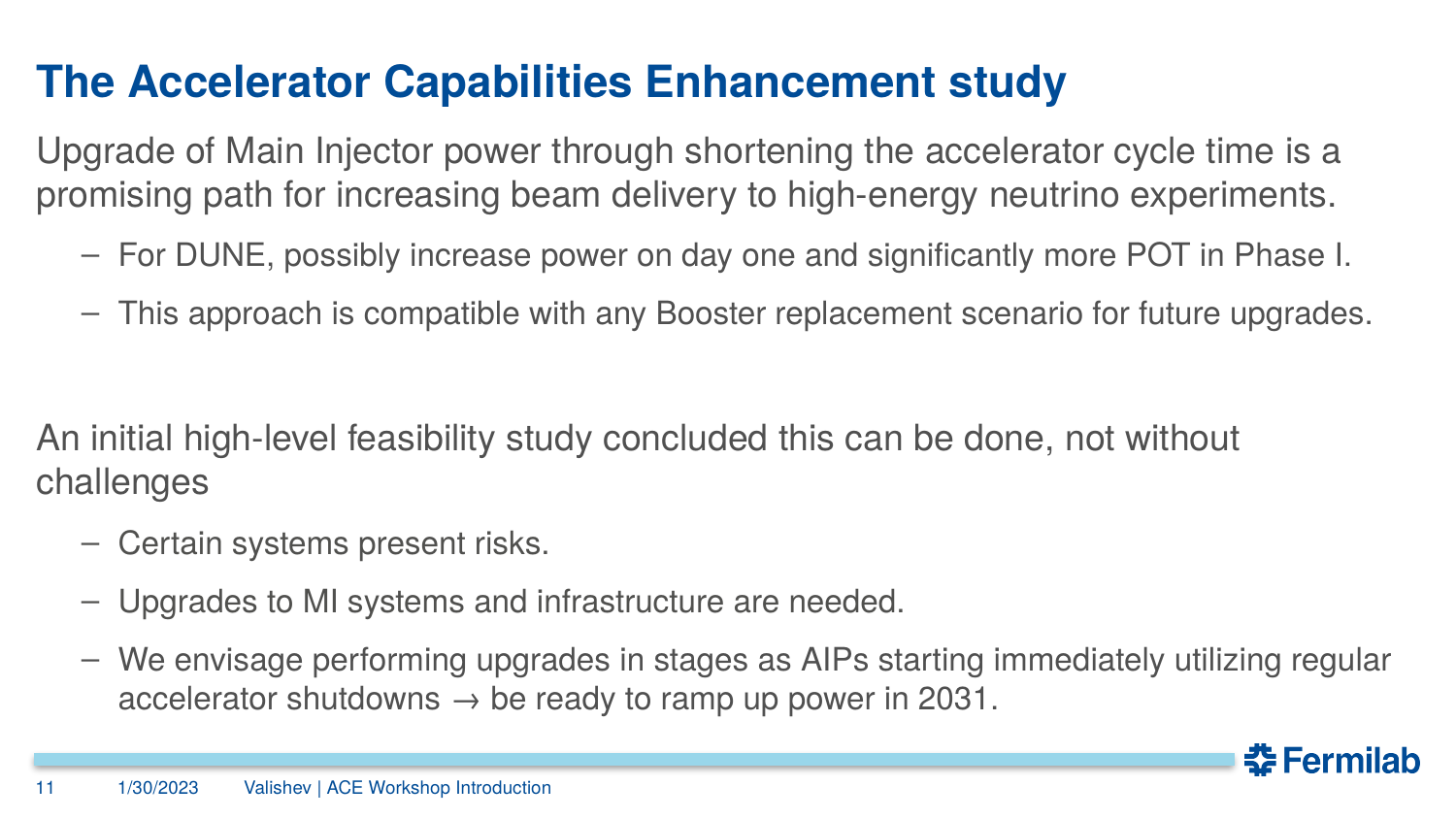

# The Accelerator Capabilities Enhancement study
Upgrade of Main Injector power through shortening the accelerator cycle time is a promising path for increasing beam delivery to high-energy neutrino experiments.
For DUNE, possibly increase power on day one and significantly more POT in Phase I.
This approach is compatible with any Booster replacement scenario for future upgrades.

An initial high-level feasibility study concluded this can be done, not without challenges
Certain systems present risks.
Upgrades to MI systems and infrastructure are needed.
We envisage performing upgrades in stages as AIPs starting immediately utilizing regular accelerator shutdowns → be ready to ramp up power in 2031.

11
1/30/2023
Valishev | ACE Workshop Introduction